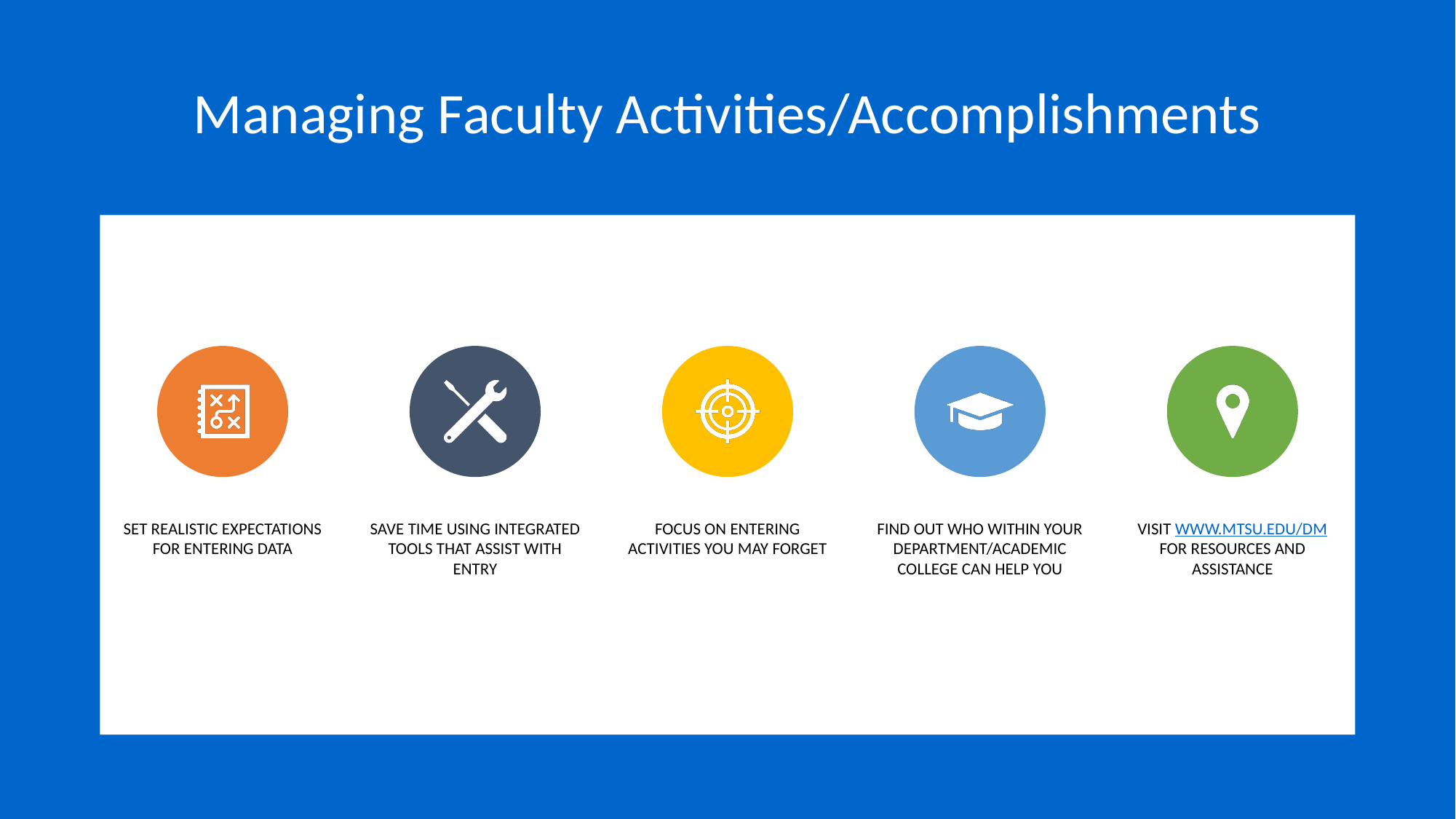

# Managing Faculty Activities/Accomplishments
Set realistic expectations for entering data
Save time using integrated tools that assist with entry
Focus on entering activities you may forget
Find out who within your department/academic college can help you
Visit www.mtsu.edu/dm for resources and assistance